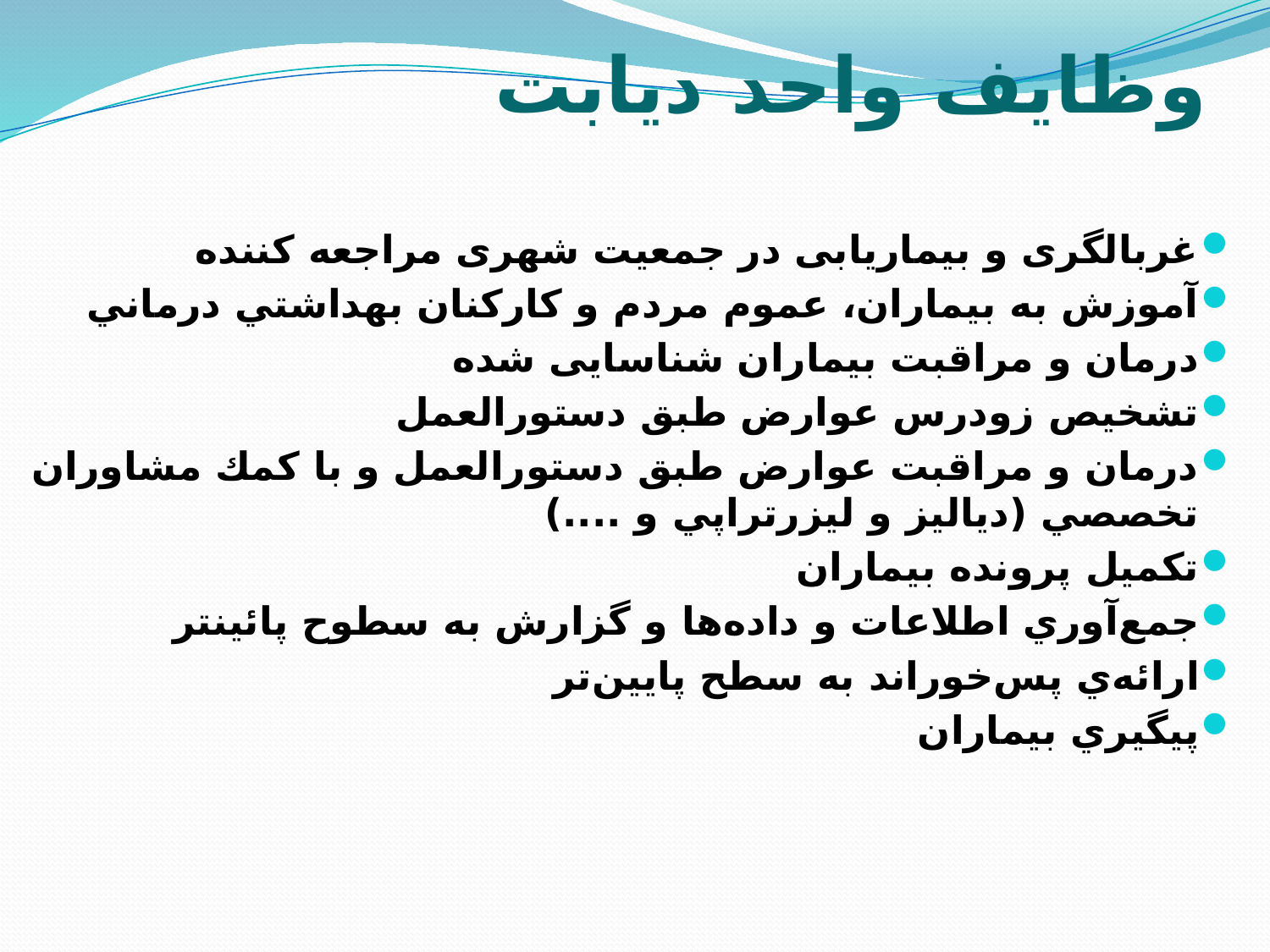

# وظايف واحد دیابت
غربالگری و بیماریابی در جمعیت شهری مراجعه کننده
آموزش به بيماران، عموم مردم و كاركنان بهداشتي ‌درماني
درمان و مراقبت بیماران شناسایی شده
تشخيص زودرس عوارض طبق دستورالعمل
درمان و مراقبت عوارض طبق دستورالعمل و با كمك مشاوران تخصصي (دياليز و ليزرتراپي و ....)
تکمیل پرونده بیماران
جمع‌آوري اطلاعات و داده‌ها و گزارش به سطوح پائینتر
ارائه‌ي پس‌خوراند به سطح پايين‌تر
پيگيري بیماران